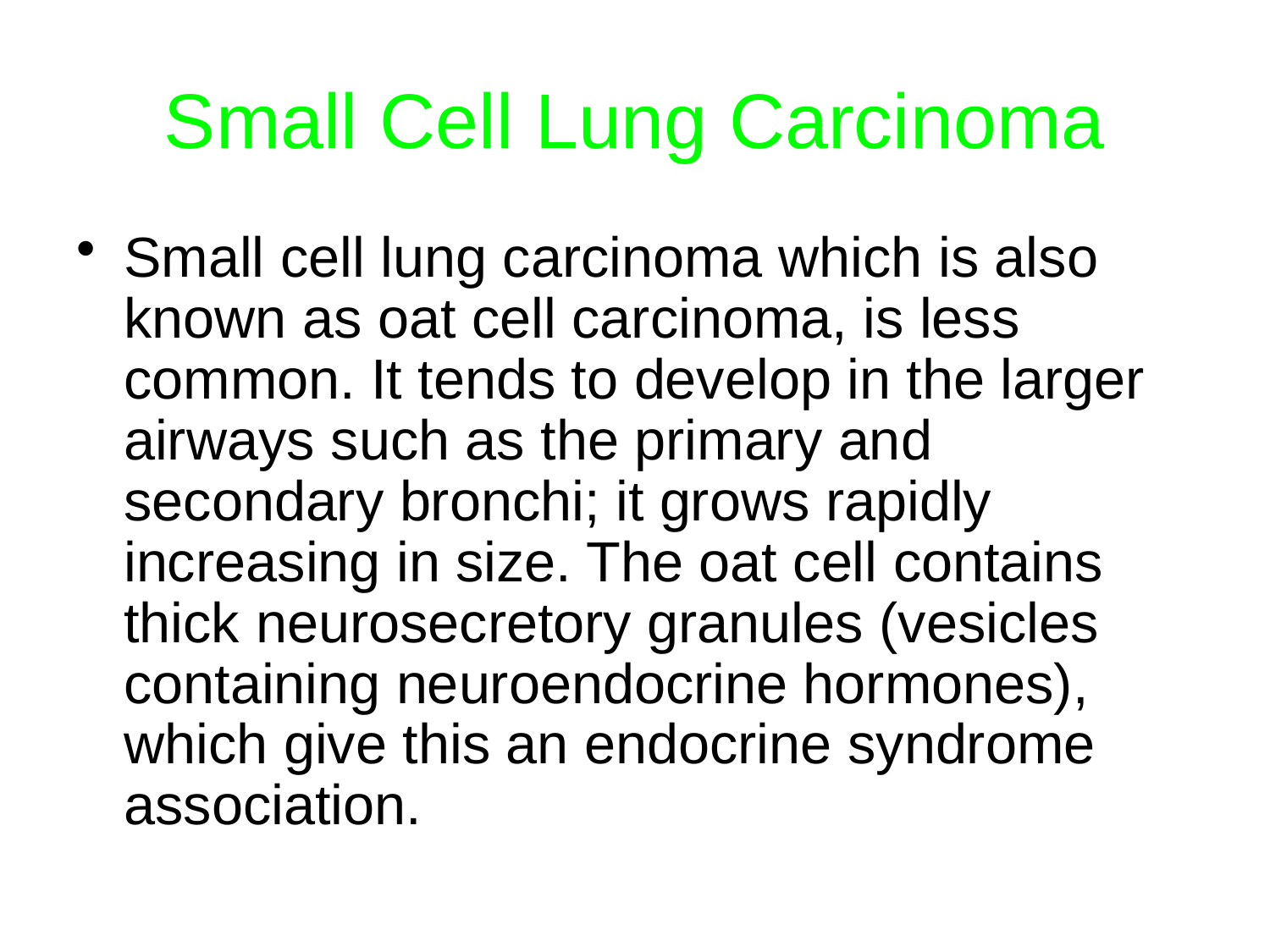

# Small Cell Lung Carcinoma
Small cell lung carcinoma which is also known as oat cell carcinoma, is less common. It tends to develop in the larger airways such as the primary and secondary bronchi; it grows rapidly increasing in size. The oat cell contains thick neurosecretory granules (vesicles containing neuroendocrine hormones), which give this an endocrine syndrome association.